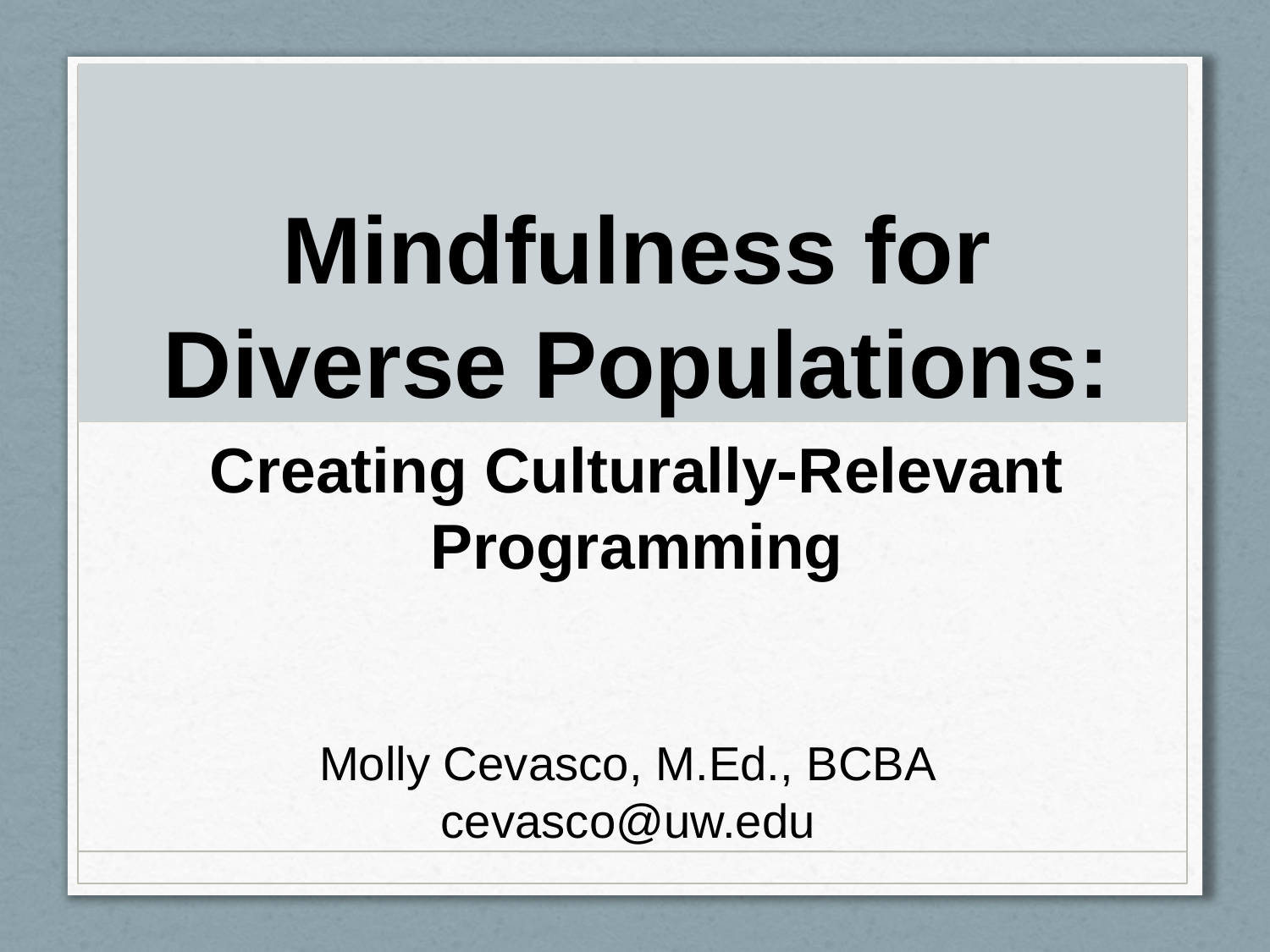

# Mindfulness for Diverse Populations:
Creating Culturally-Relevant Programming
Molly Cevasco, M.Ed., BCBA
cevasco@uw.edu